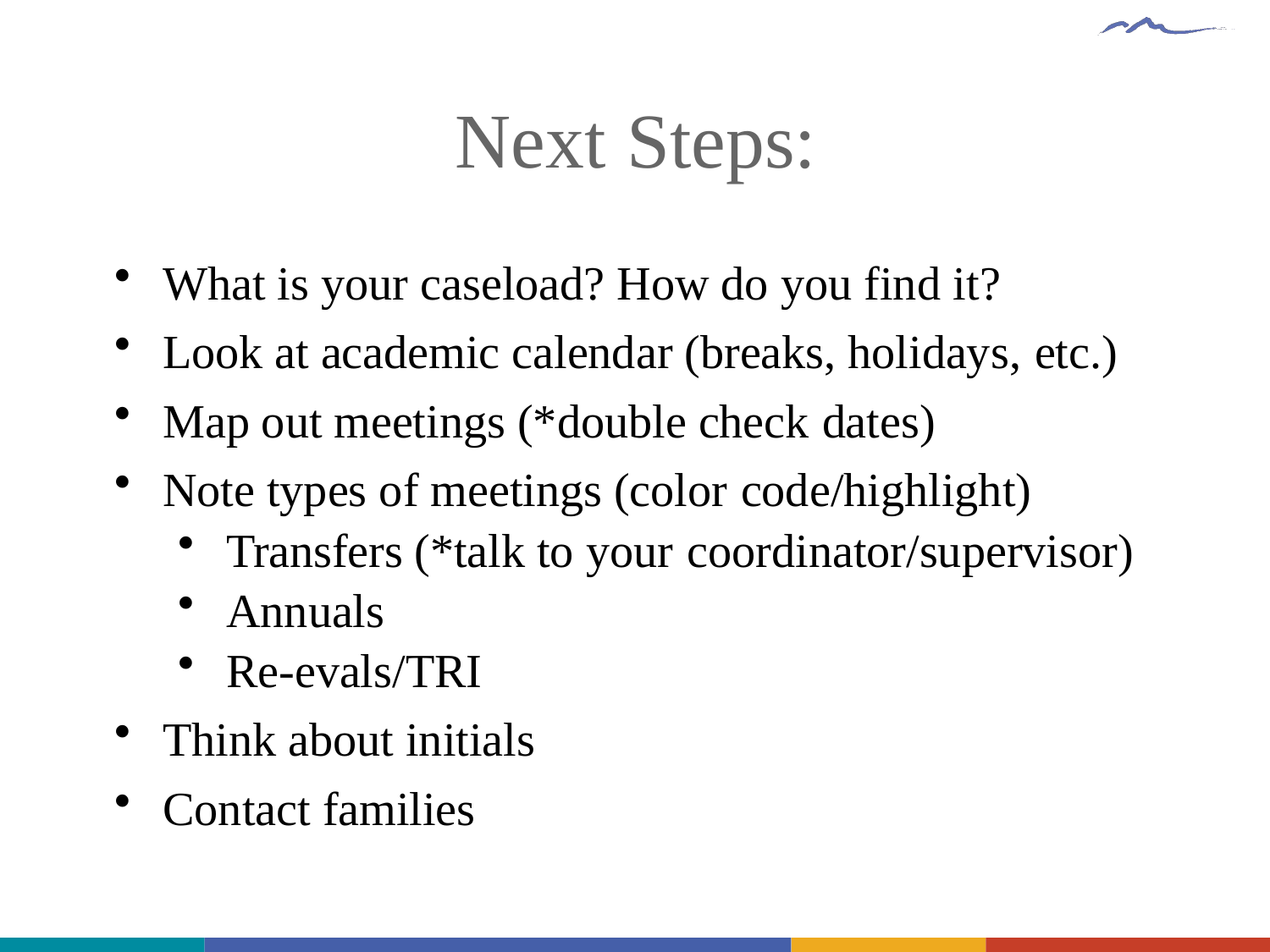

# Next	Steps:
What is your caseload? How do you find it?
Look at academic calendar (breaks, holidays, etc.)
Map out meetings (*double check dates)
Note types of meetings (color code/highlight)
Transfers (*talk to your coordinator/supervisor)
Annuals
Re-evals/TRI
Think about initials
Contact families